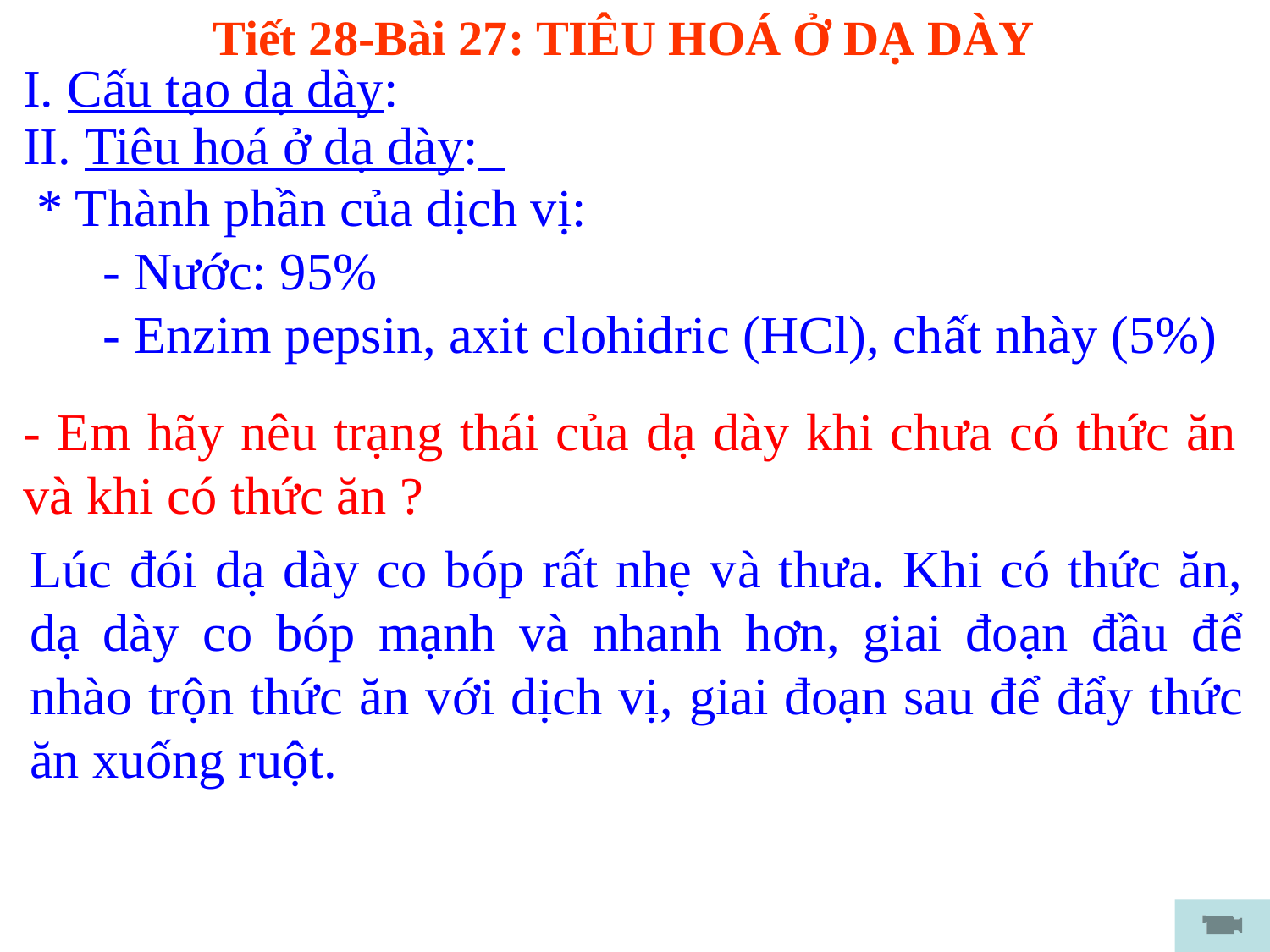

Tiết 28-Bài 27: TIÊU HOÁ Ở DẠ DÀY
I. Cấu tạo dạ dày:
II. Tiêu hoá ở dạ dày:
 * Thành phần của dịch vị:
      - Nước: 95%
      - Enzim pepsin, axit clohidric (HCl), chất nhày (5%)
- Em hãy nêu trạng thái của dạ dày khi chưa có thức ăn và khi có thức ăn ?
Lúc đói dạ dày co bóp rất nhẹ và thưa. Khi có thức ăn, dạ dày co bóp mạnh và nhanh hơn, giai đoạn đầu để nhào trộn thức ăn với dịch vị, giai đoạn sau để đẩy thức ăn xuống ruột.